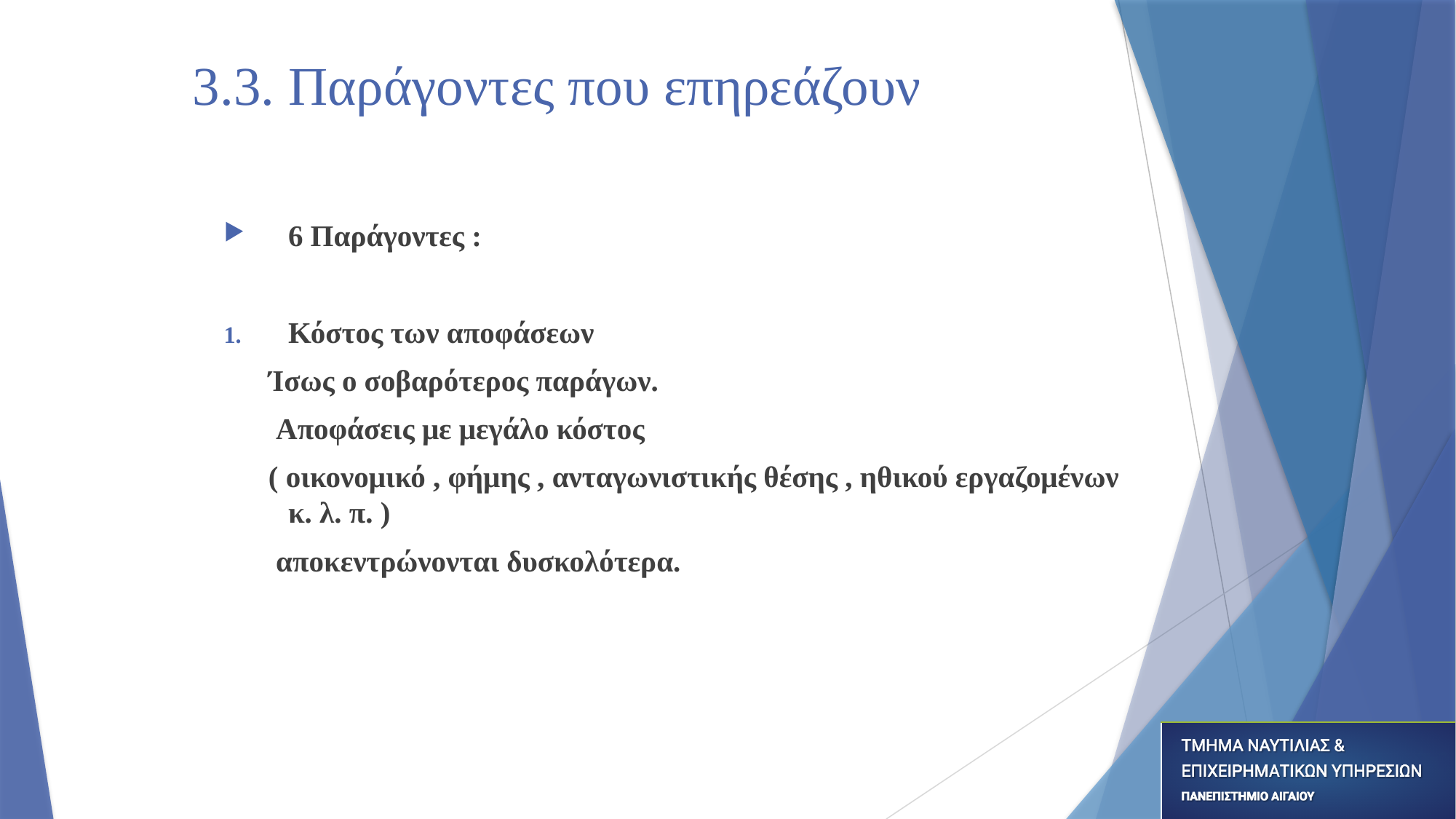

# 3.3. Παράγοντες που επηρεάζουν
6 Παράγοντες :

Κόστος των αποφάσεων
      Ίσως ο σοβαρότερος παράγων.
       Αποφάσεις με μεγάλο κόστος
      ( οικονομικό , φήμης , ανταγωνιστικής θέσης , ηθικού εργαζομένων κ. λ. π. )
       αποκεντρώνονται δυσκολότερα.